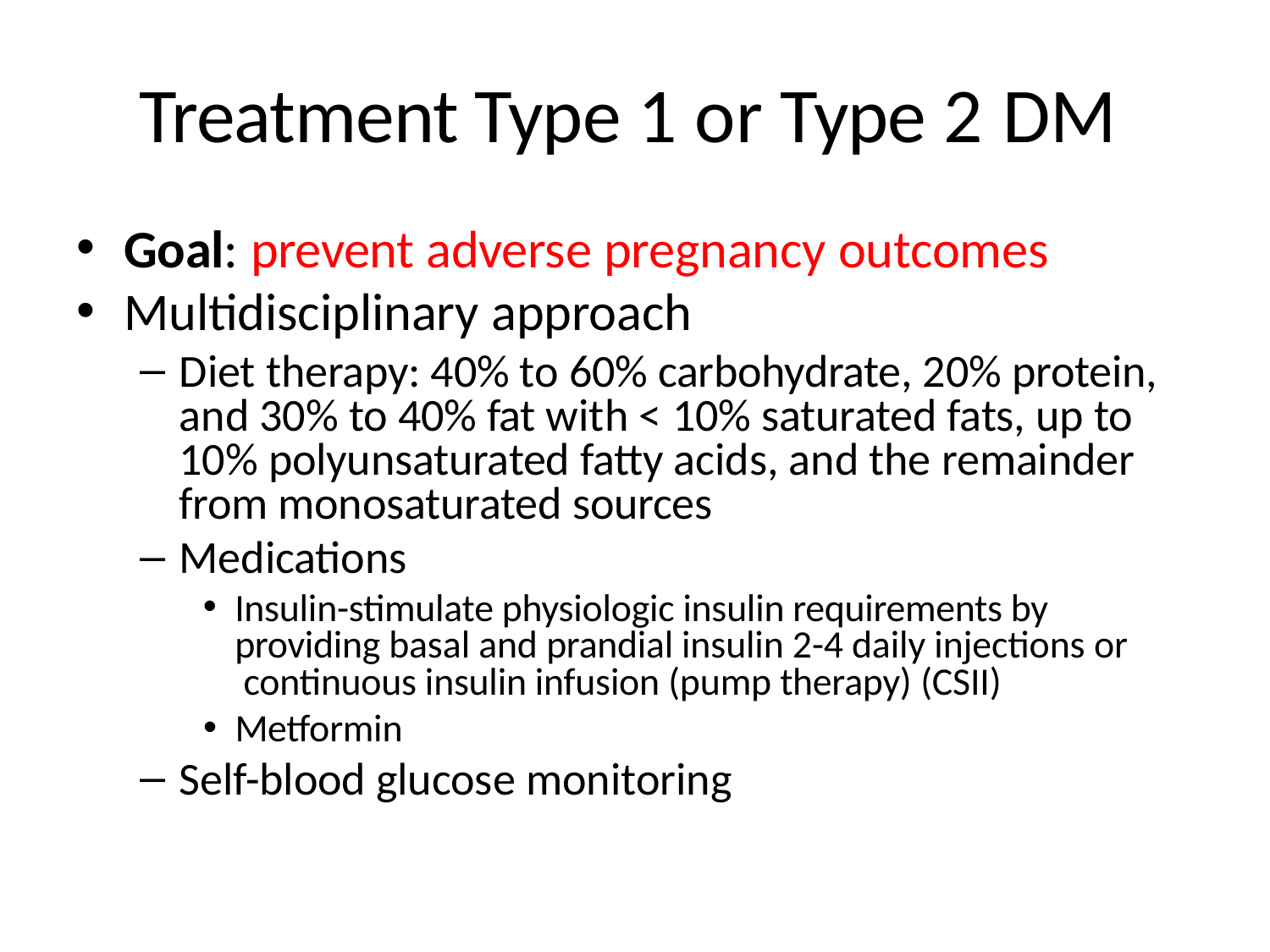

# Treatment Type 1 or Type 2 DM
Goal: prevent adverse pregnancy outcomes
Multidisciplinary approach
Diet therapy: 40% to 60% carbohydrate, 20% protein,  and 30% to 40% fat with < 10% saturated fats, up to  10% polyunsaturated fatty acids, and the remainder  from monosaturated sources
Medications
Insulin-stimulate physiologic insulin requirements by  providing basal and prandial insulin 2-4 daily injections or  continuous insulin infusion (pump therapy) (CSII)
Metformin
Self-blood glucose monitoring